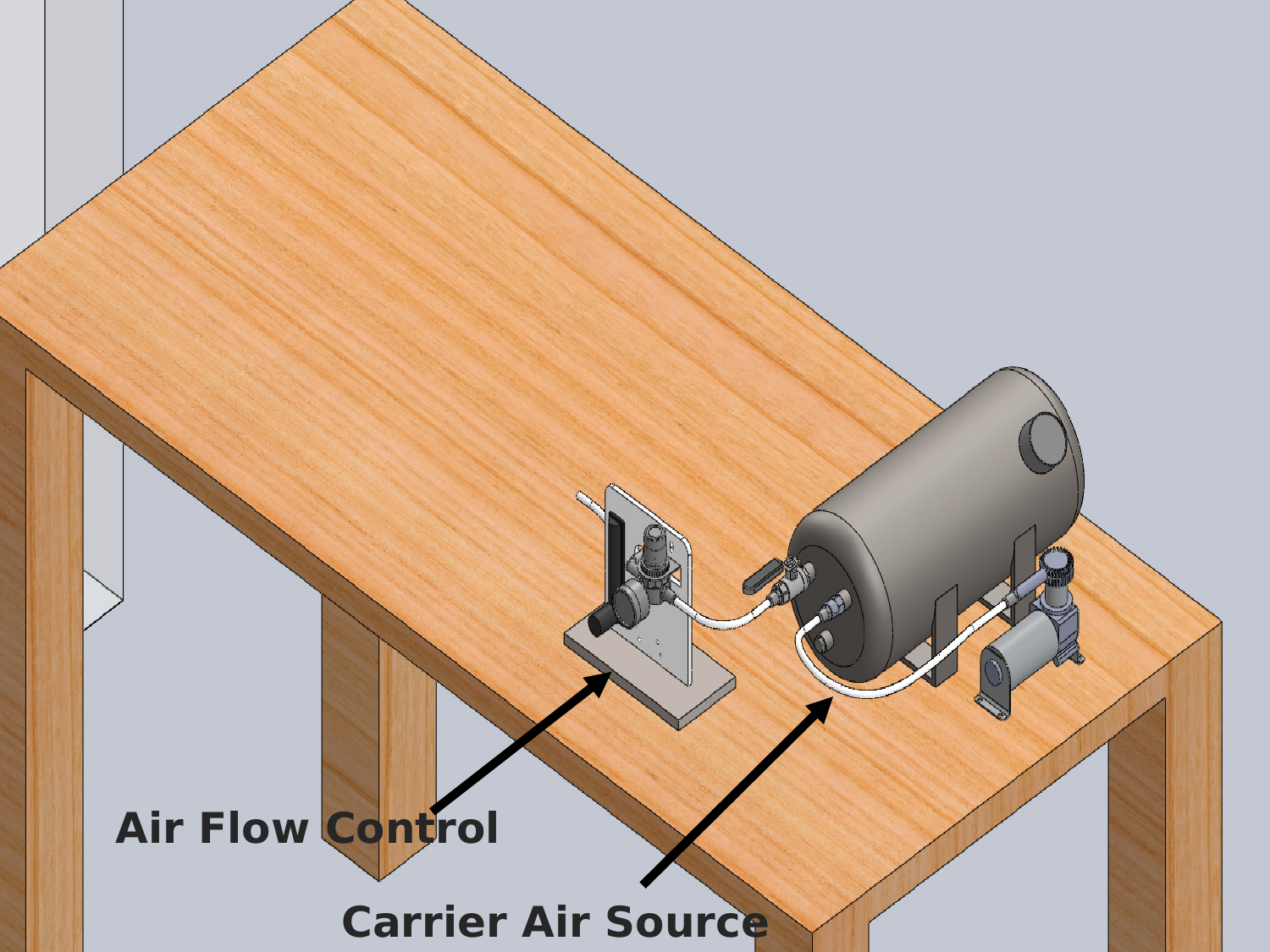

# Air Flow Control
Carrier Air Source